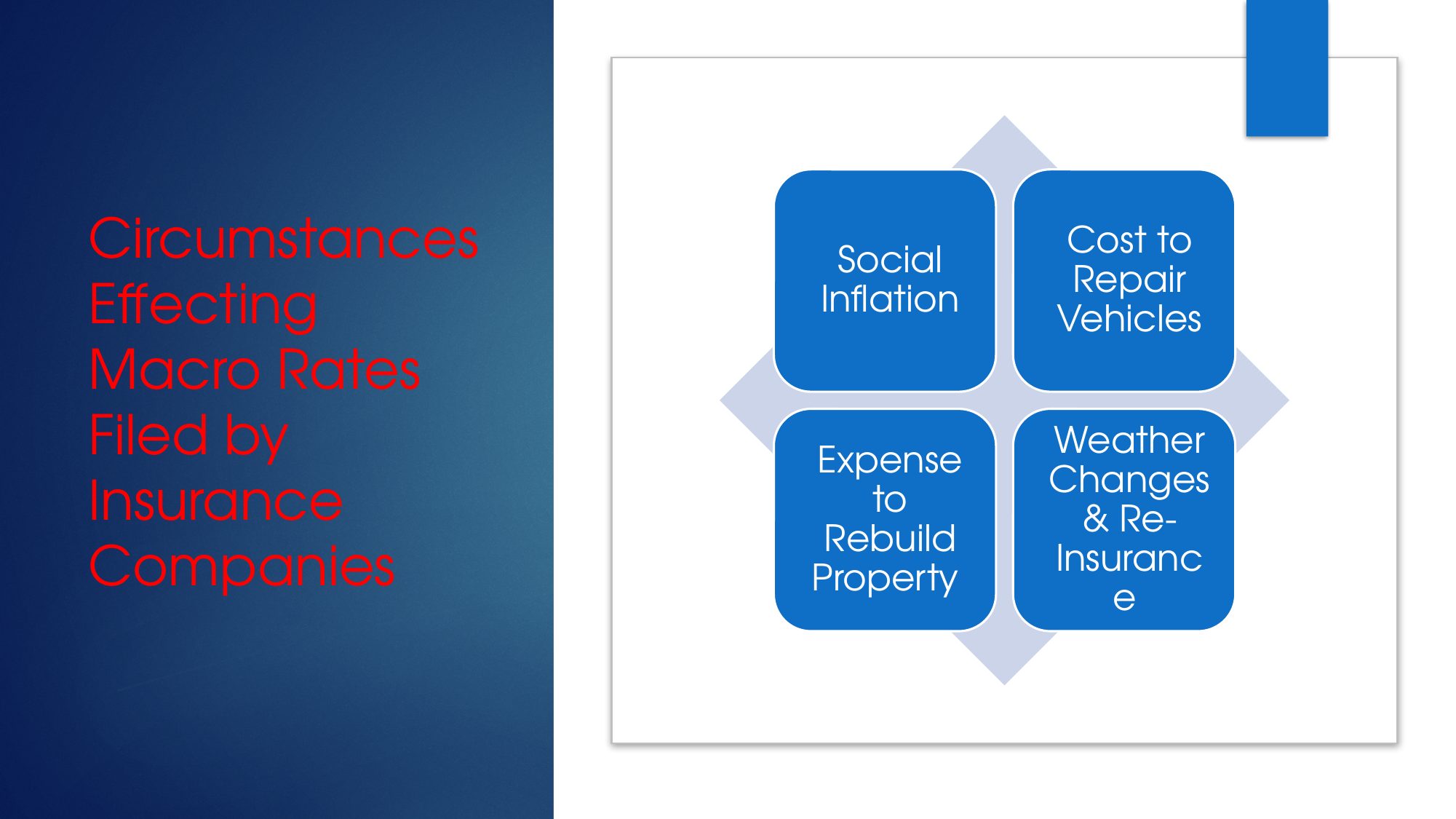

Social Inflation
Cost to Repair Vehicles
Expense to Rebuild Property
Weather Changes & Re-Insurance
# Circumstances Effecting Macro Rates Filed by Insurance Companies